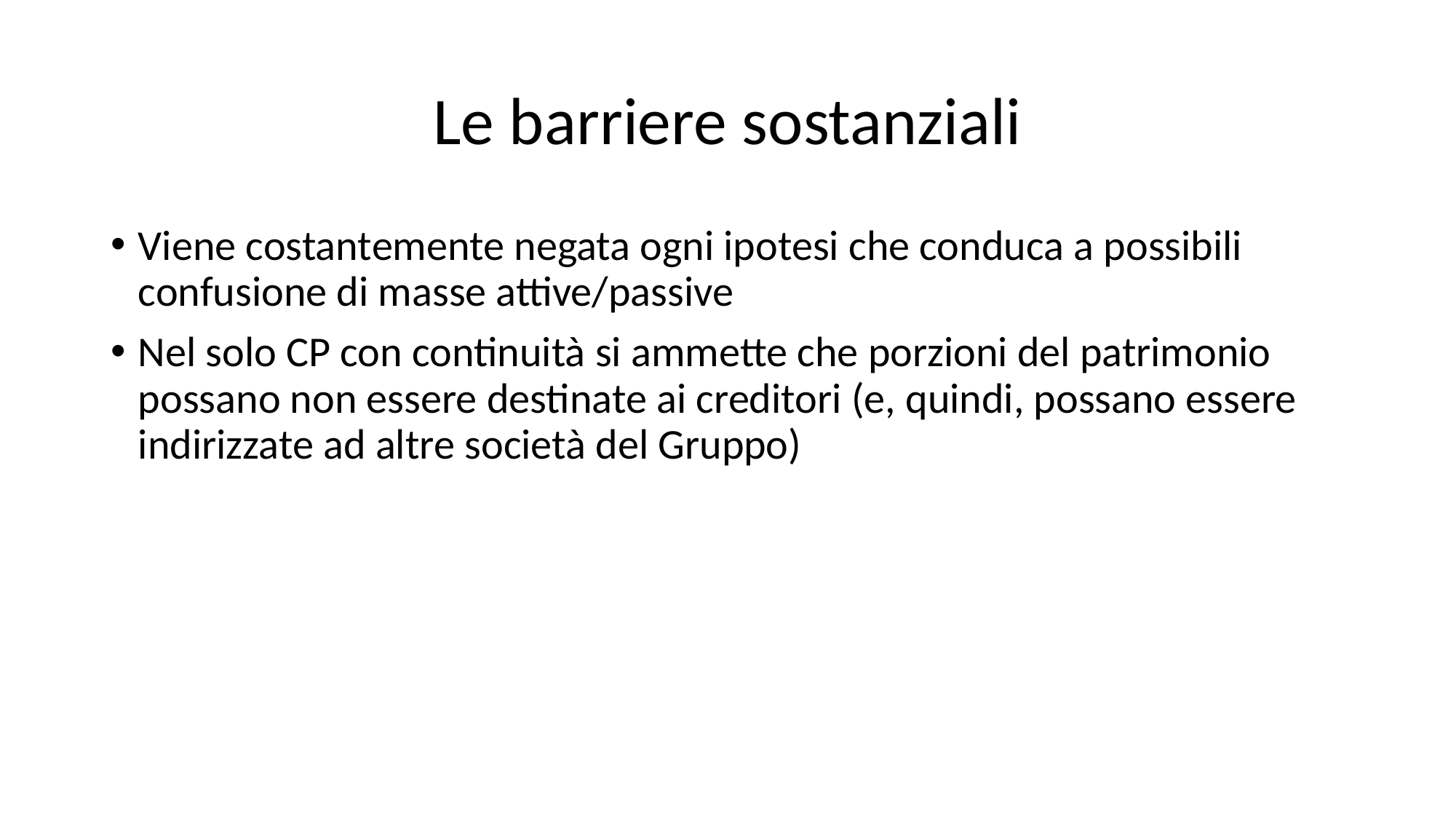

# Le barriere sostanziali
Viene costantemente negata ogni ipotesi che conduca a possibili confusione di masse attive/passive
Nel solo CP con continuità si ammette che porzioni del patrimonio possano non essere destinate ai creditori (e, quindi, possano essere indirizzate ad altre società del Gruppo)